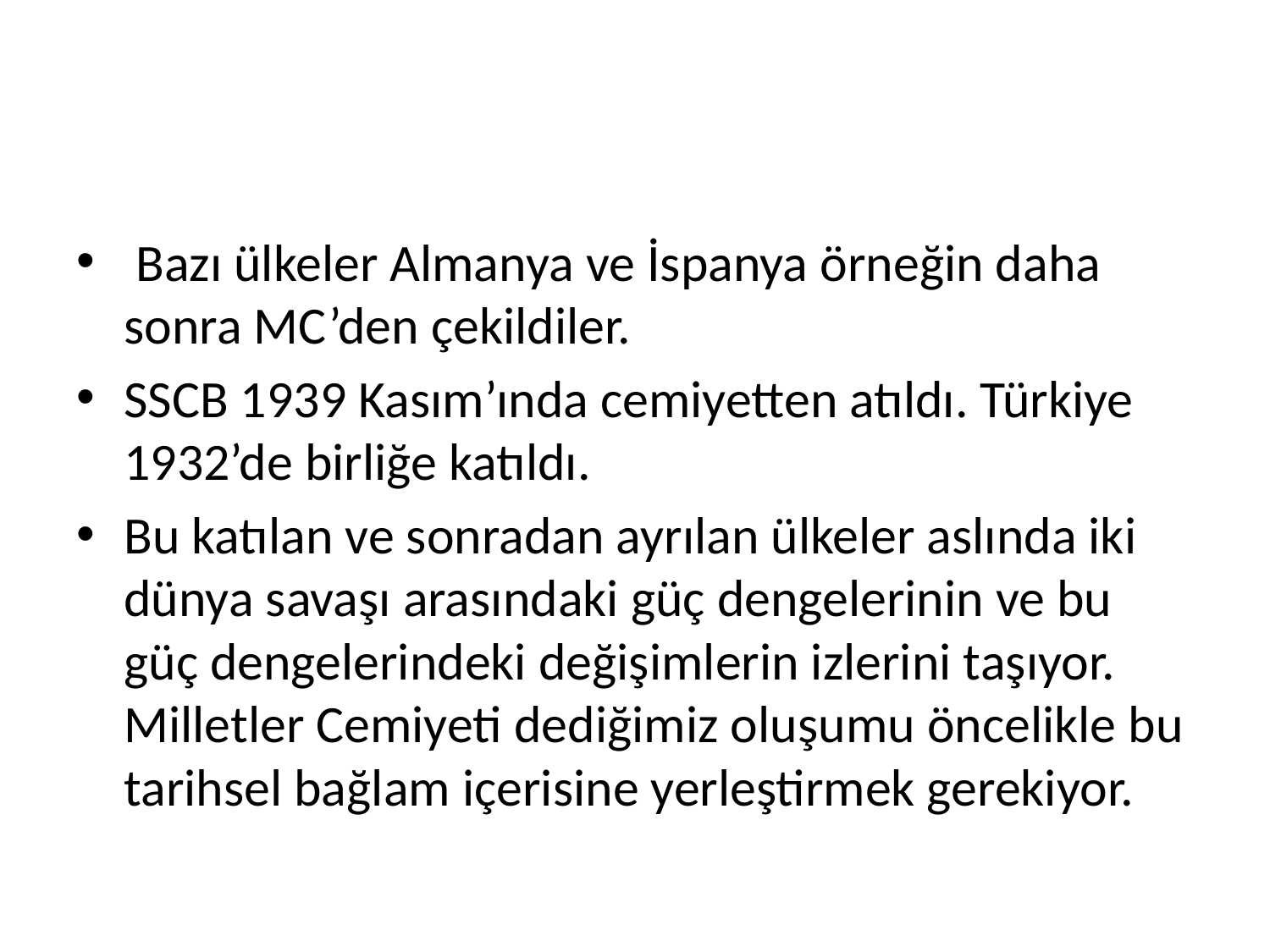

#
 Bazı ülkeler Almanya ve İspanya örneğin daha sonra MC’den çekildiler.
SSCB 1939 Kasım’ında cemiyetten atıldı. Türkiye 1932’de birliğe katıldı.
Bu katılan ve sonradan ayrılan ülkeler aslında iki dünya savaşı arasındaki güç dengelerinin ve bu güç dengelerindeki değişimlerin izlerini taşıyor. Milletler Cemiyeti dediğimiz oluşumu öncelikle bu tarihsel bağlam içerisine yerleştirmek gerekiyor.